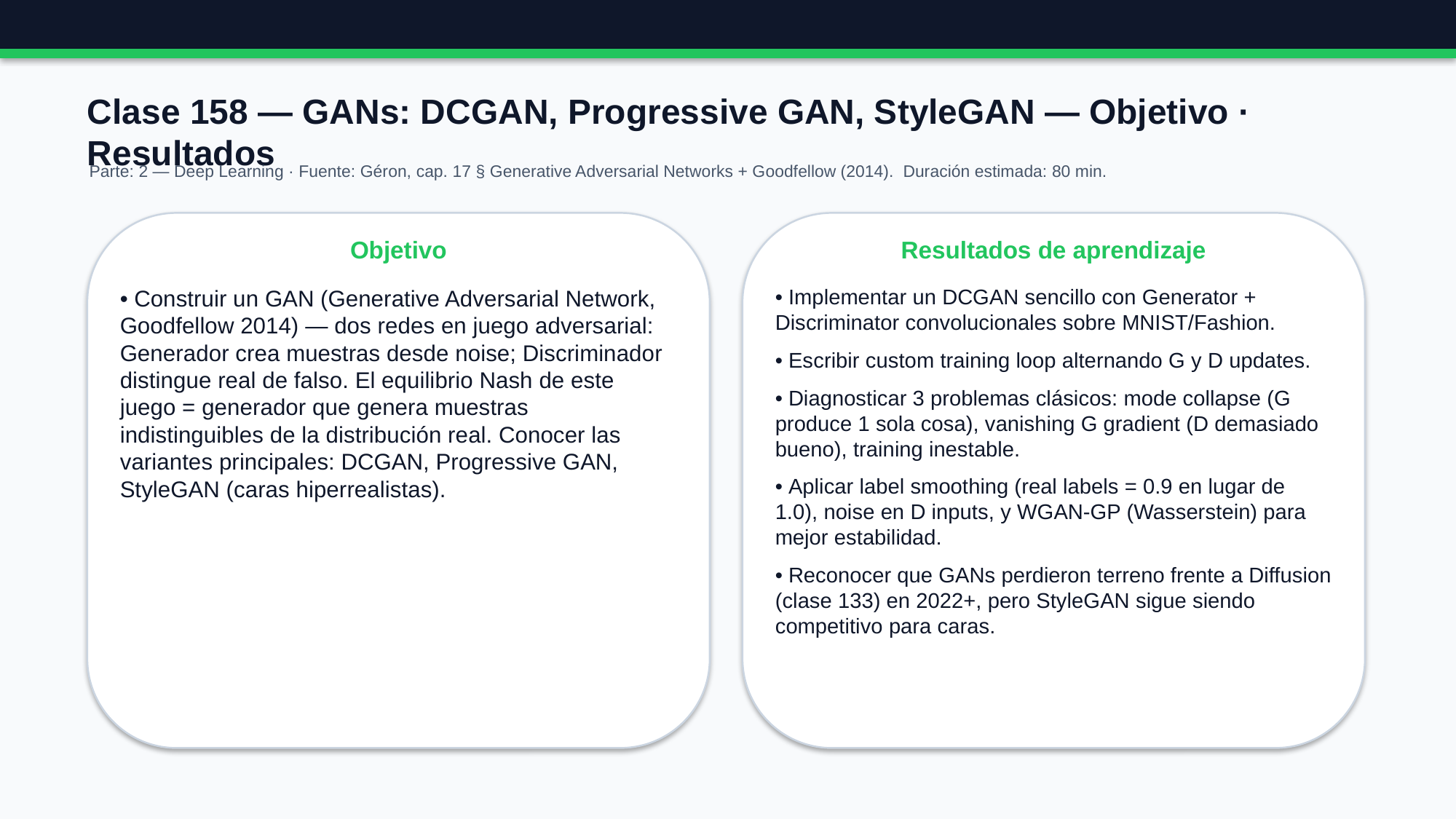

Clase 158 — GANs: DCGAN, Progressive GAN, StyleGAN — Objetivo · Resultados
Parte: 2 — Deep Learning · Fuente: Géron, cap. 17 § Generative Adversarial Networks + Goodfellow (2014).  Duración estimada: 80 min.

Objetivo
Resultados de aprendizaje
• Construir un GAN (Generative Adversarial Network, Goodfellow 2014) — dos redes en juego adversarial: Generador crea muestras desde noise; Discriminador distingue real de falso. El equilibrio Nash de este juego = generador que genera muestras indistinguibles de la distribución real. Conocer las variantes principales: DCGAN, Progressive GAN, StyleGAN (caras hiperrealistas).
• Implementar un DCGAN sencillo con Generator + Discriminator convolucionales sobre MNIST/Fashion.
• Escribir custom training loop alternando G y D updates.
• Diagnosticar 3 problemas clásicos: mode collapse (G produce 1 sola cosa), vanishing G gradient (D demasiado bueno), training inestable.
• Aplicar label smoothing (real labels = 0.9 en lugar de 1.0), noise en D inputs, y WGAN-GP (Wasserstein) para mejor estabilidad.
• Reconocer que GANs perdieron terreno frente a Diffusion (clase 133) en 2022+, pero StyleGAN sigue siendo competitivo para caras.